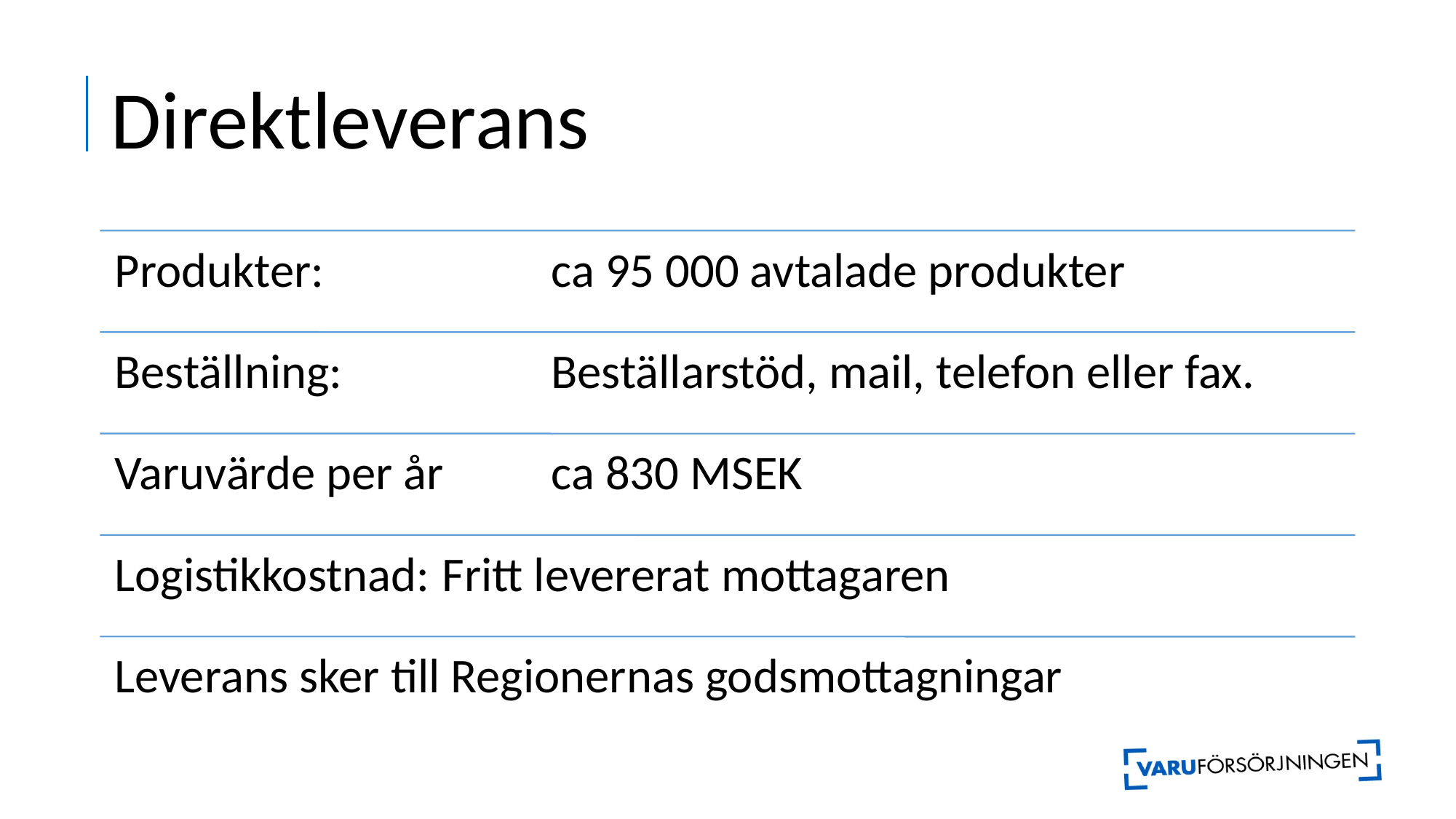

# Direktleverans
Produkter: 		ca 95 000 avtalade produkter
Beställning: 		Beställarstöd, mail, telefon eller fax.
Varuvärde per år 	ca 830 MSEK
Logistikkostnad: 	Fritt levererat mottagaren
Leverans sker till Regionernas godsmottagningar